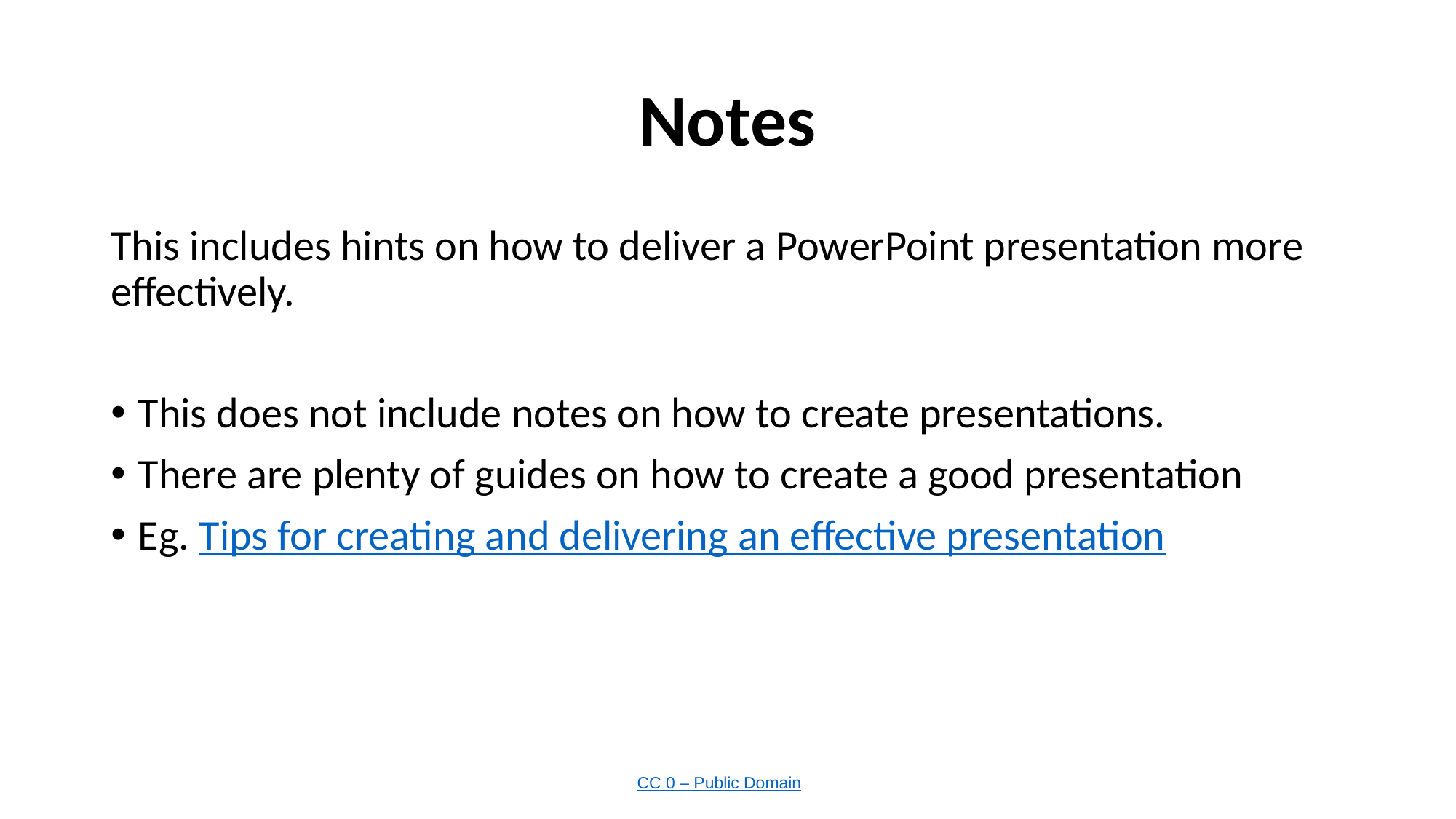

# Notes
This includes hints on how to deliver a PowerPoint presentation more effectively.

This does not include notes on how to create presentations.
There are plenty of guides on how to create a good presentation
Eg. Tips for creating and delivering an effective presentation

CC 0 – Public Domain